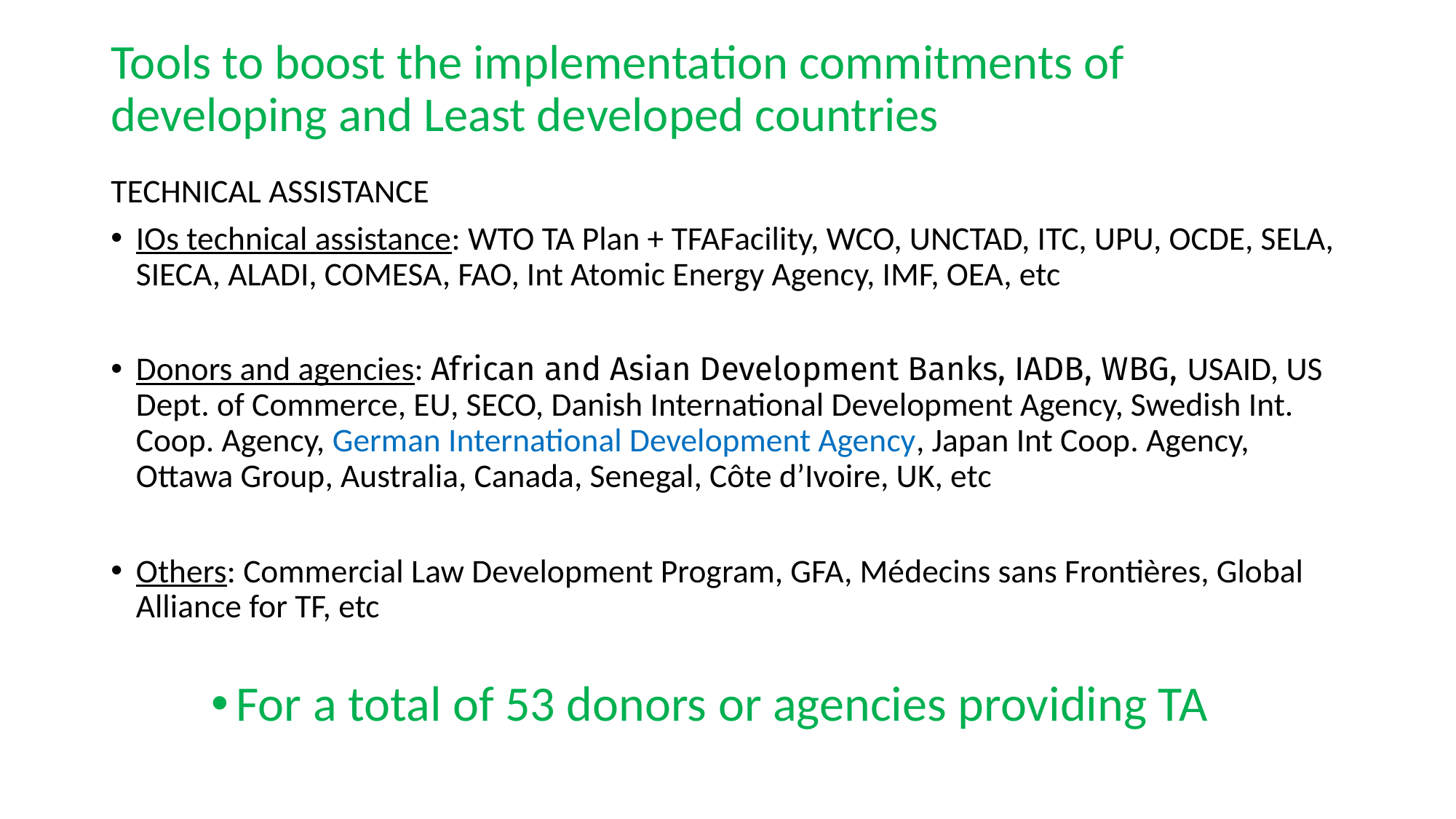

# Tools to boost the implementation commitments of developing and Least developed countries
TECHNICAL ASSISTANCE
IOs technical assistance: WTO TA Plan + TFAFacility, WCO, UNCTAD, ITC, UPU, OCDE, SELA, SIECA, ALADI, COMESA, FAO, Int Atomic Energy Agency, IMF, OEA, etc

Donors and agencies: African and Asian Development Banks, IADB, WBG, USAID, US Dept. of Commerce, EU, SECO, Danish International Development Agency, Swedish Int. Coop. Agency, German International Development Agency, Japan Int Coop. Agency, Ottawa Group, Australia, Canada, Senegal, Côte d’Ivoire, UK, etc

Others: Commercial Law Development Program, GFA, Médecins sans Frontières, Global Alliance for TF, etc

For a total of 53 donors or agencies providing TA